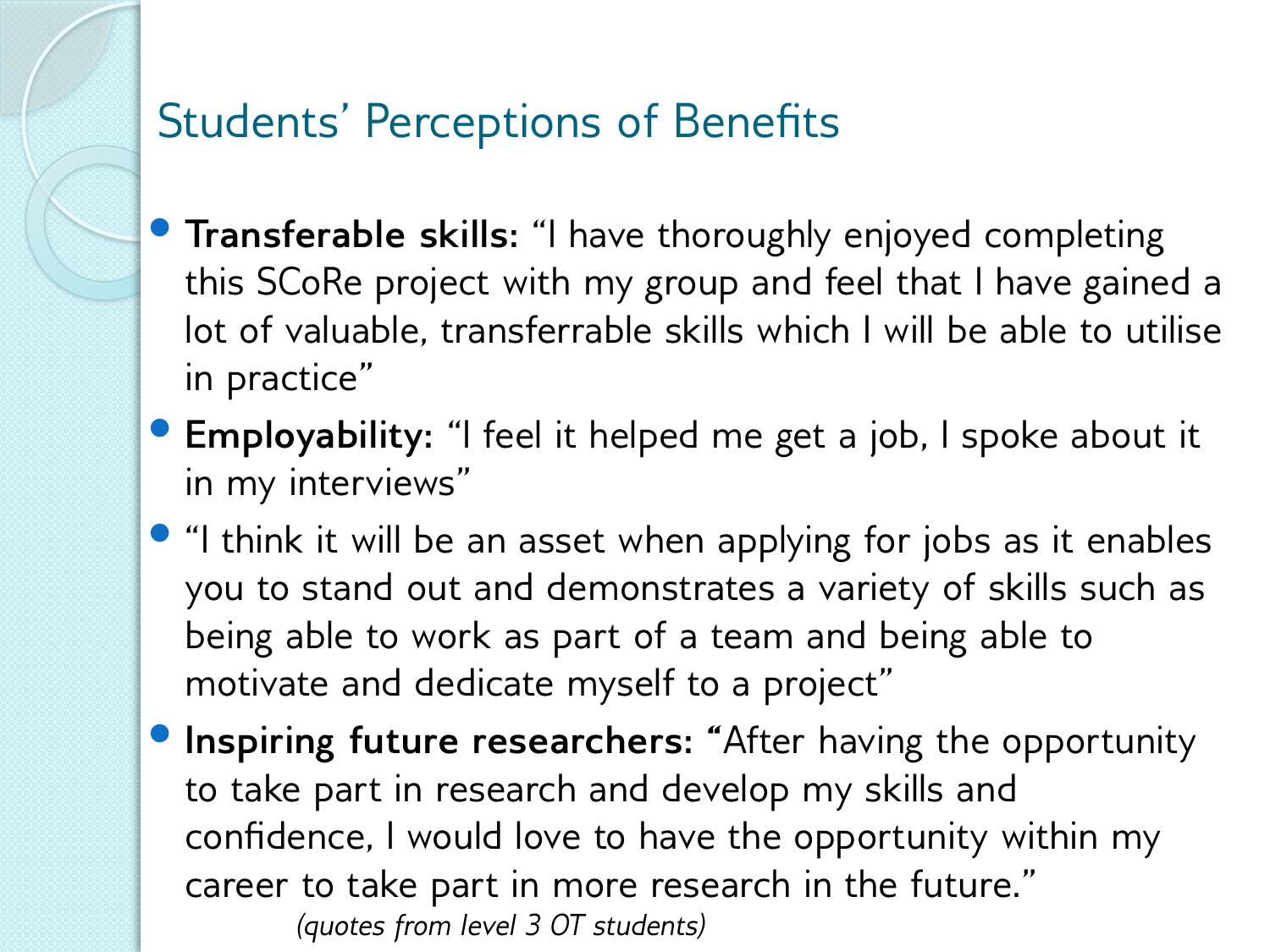

# Students’ Perceptions of Benefits
Transferable skills: “I have thoroughly enjoyed completing this SCoRe project with my group and feel that I have gained a lot of valuable, transferrable skills which I will be able to utilise in practice”
Employability: “I feel it helped me get a job, I spoke about it in my interviews”
“I think it will be an asset when applying for jobs as it enables you to stand out and demonstrates a variety of skills such as being able to work as part of a team and being able to motivate and dedicate myself to a project”
Inspiring future researchers: “After having the opportunity to take part in research and develop my skills and confidence, I would love to have the opportunity within my career to take part in more research in the future.”
				(quotes from level 3 OT students)